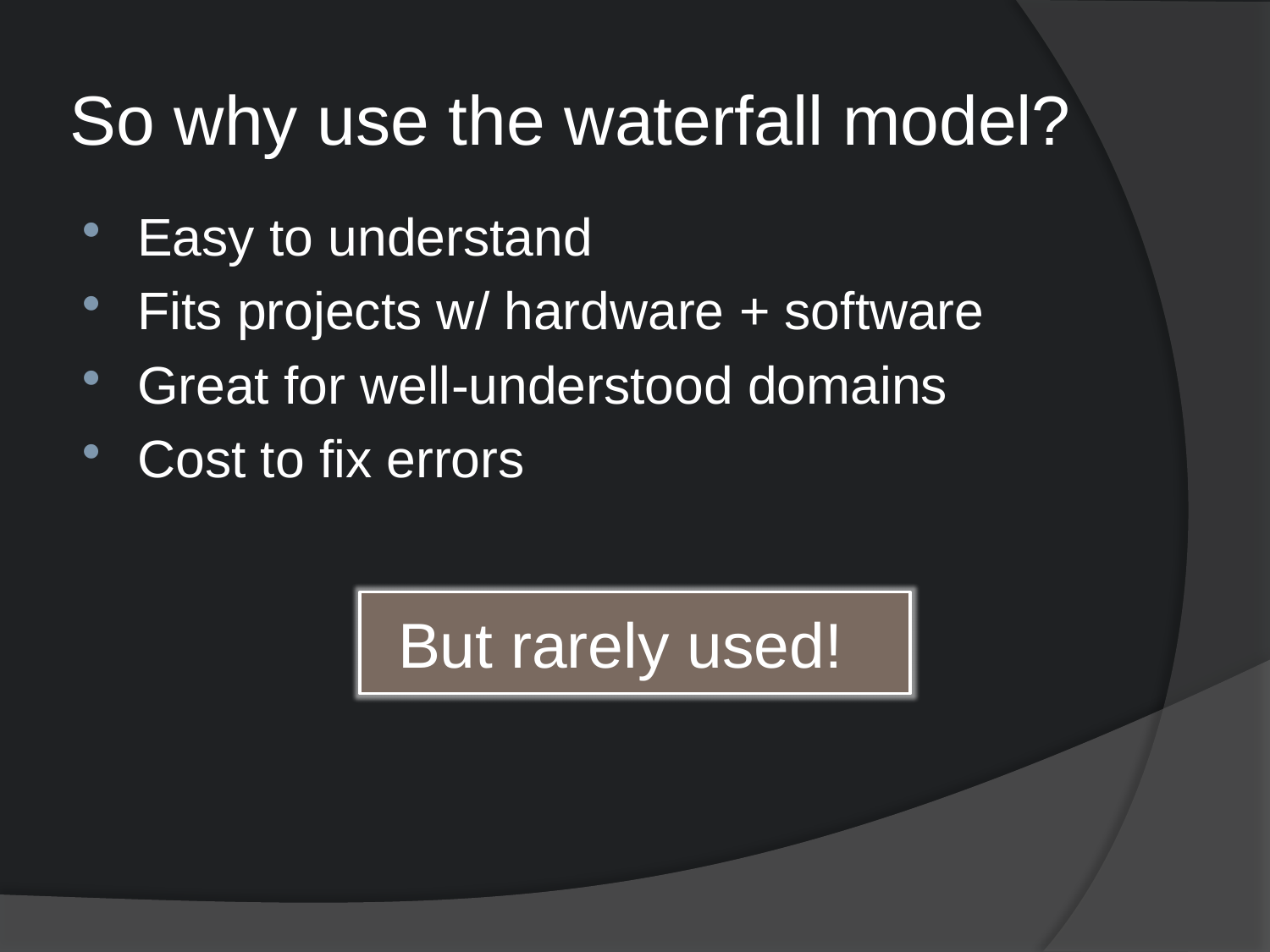

# So why use the waterfall model?
Easy to understand
Fits projects w/ hardware + software
Great for well-understood domains
Cost to fix errors
But rarely used!